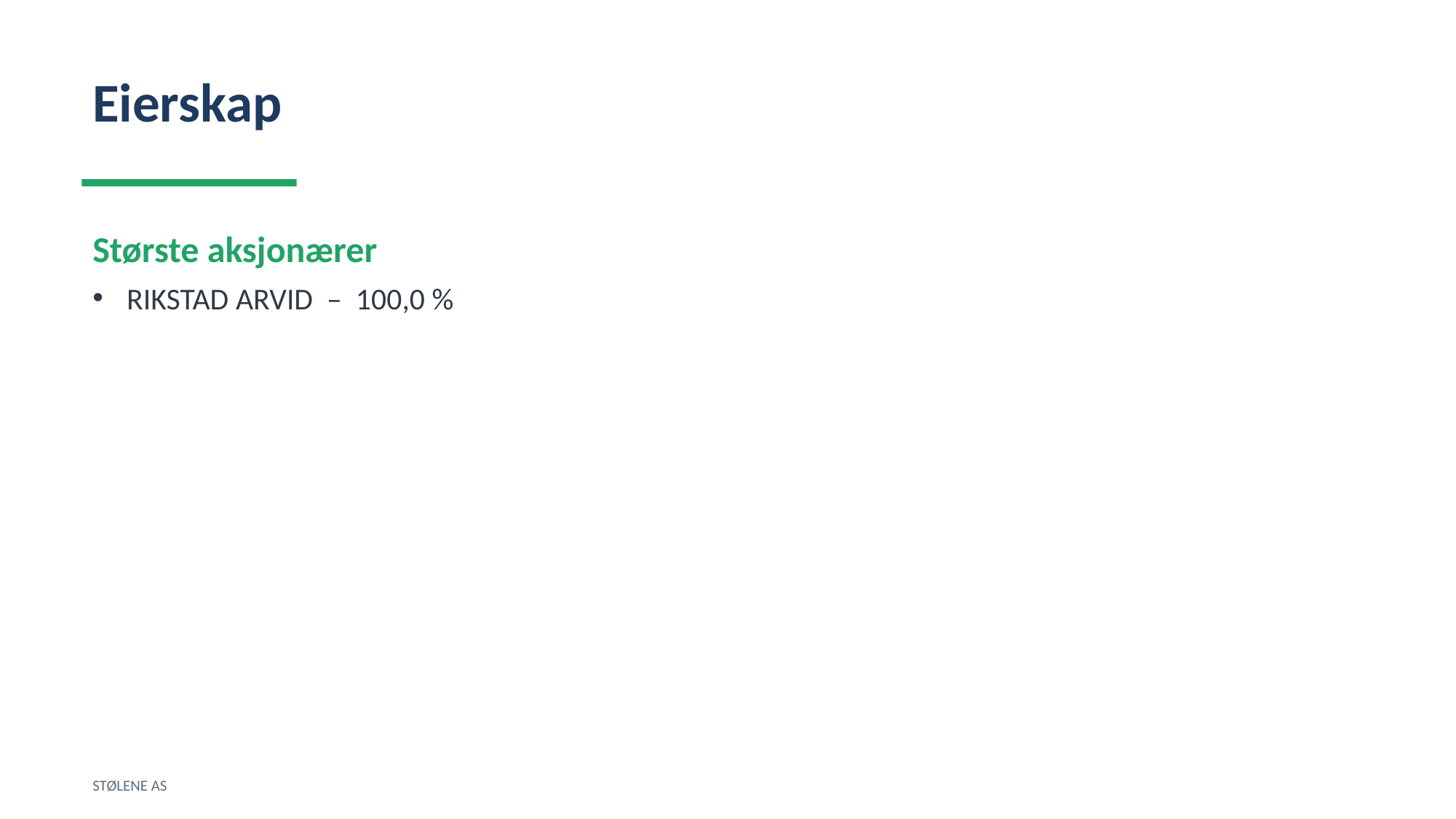

Eierskap

Største aksjonærer
RIKSTAD ARVID  –  100,0 %
STØLENE AS